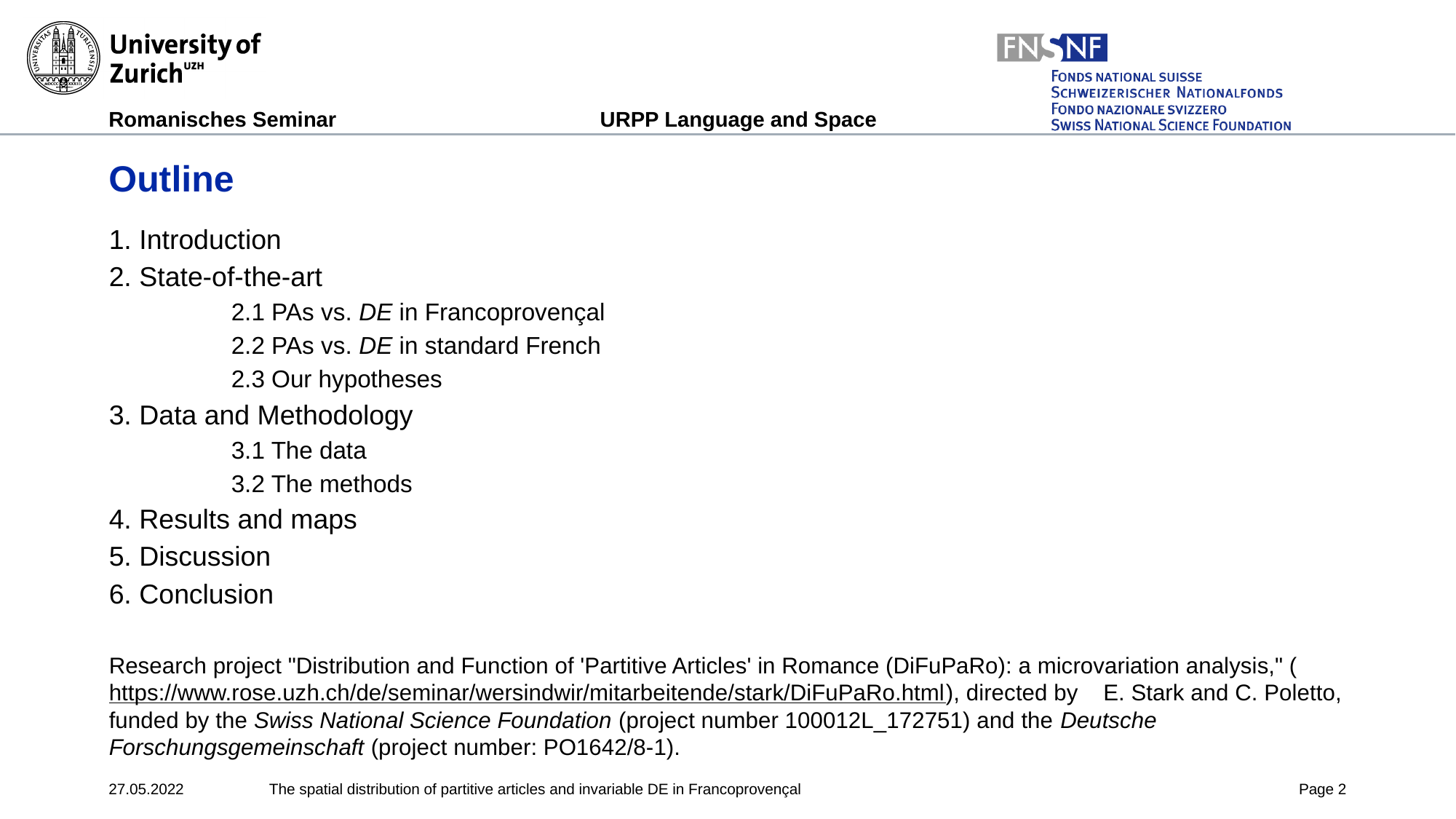

# Outline
1. Introduction
2. State-of-the-art
2.1 PAs vs. DE in Francoprovençal
2.2 PAs vs. DE in standard French
2.3 Our hypotheses
3. Data and Methodology
3.1 The data
3.2 The methods
4. Results and maps
5. Discussion
6. Conclusion

Research project "Distribution and Function of 'Partitive Articles' in Romance (DiFuPaRo): a microvariation analysis," (https://www.rose.uzh.ch/de/seminar/wersindwir/mitarbeitende/stark/DiFuPaRo.html), directed by    E. Stark and C. Poletto, funded by the Swiss National Science Foundation (project number 100012L_172751) and the Deutsche Forschungsgemeinschaft (project number: PO1642/8-1).
27.05.2022
The spatial distribution of partitive articles and invariable DE in Francoprovençal
Page 2